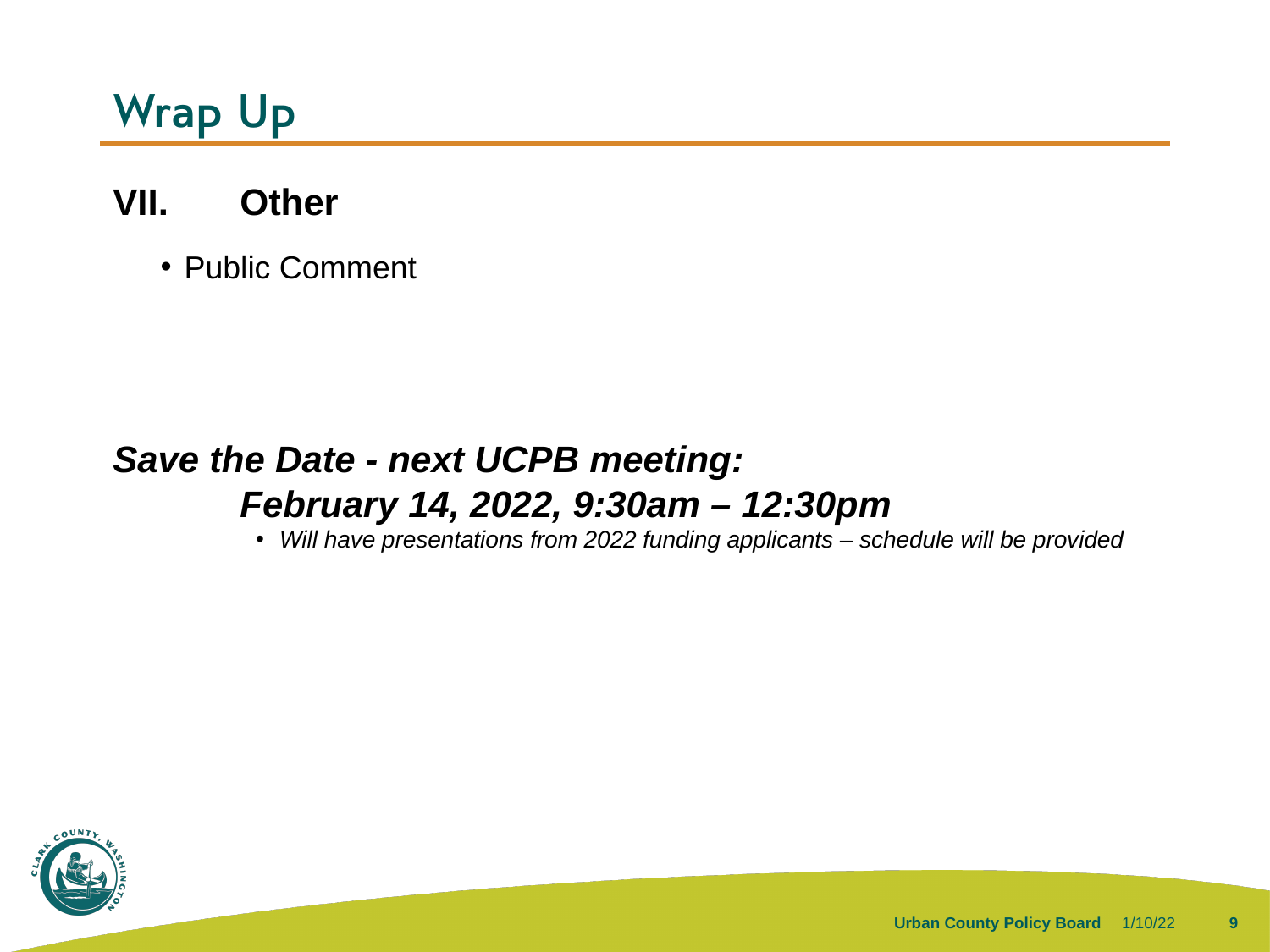

# Wrap Up
VII.	Other
Public Comment

Save the Date - next UCPB meeting:
	February 14, 2022, 9:30am – 12:30pm
Will have presentations from 2022 funding applicants – schedule will be provided

Urban County Policy Board
1/10/22
9